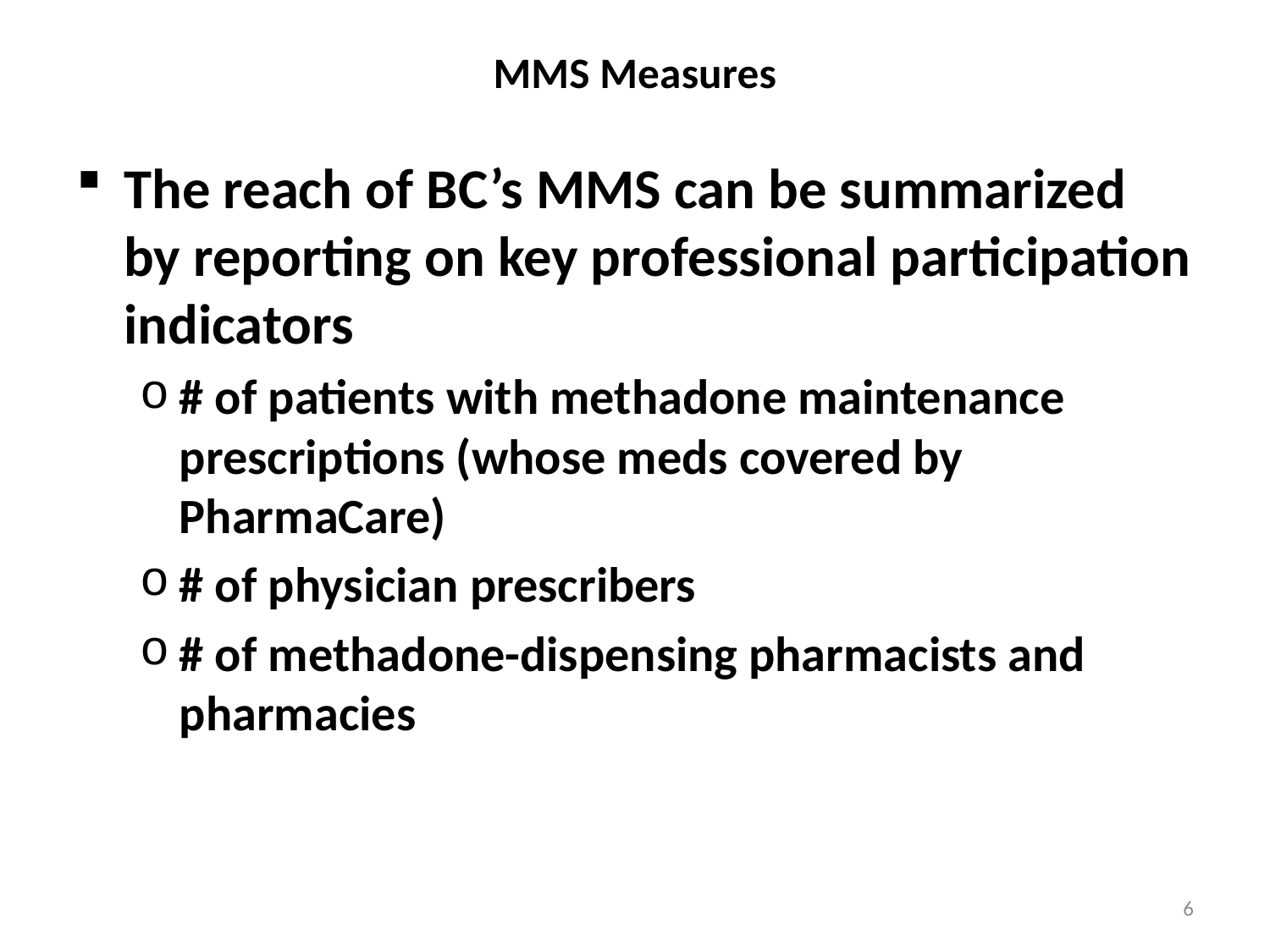

# MMS Measures
The reach of BC’s MMS can be summarized by reporting on key professional participation indicators
# of patients with methadone maintenance prescriptions (whose meds covered by PharmaCare)
# of physician prescribers
# of methadone-dispensing pharmacists and pharmacies

6